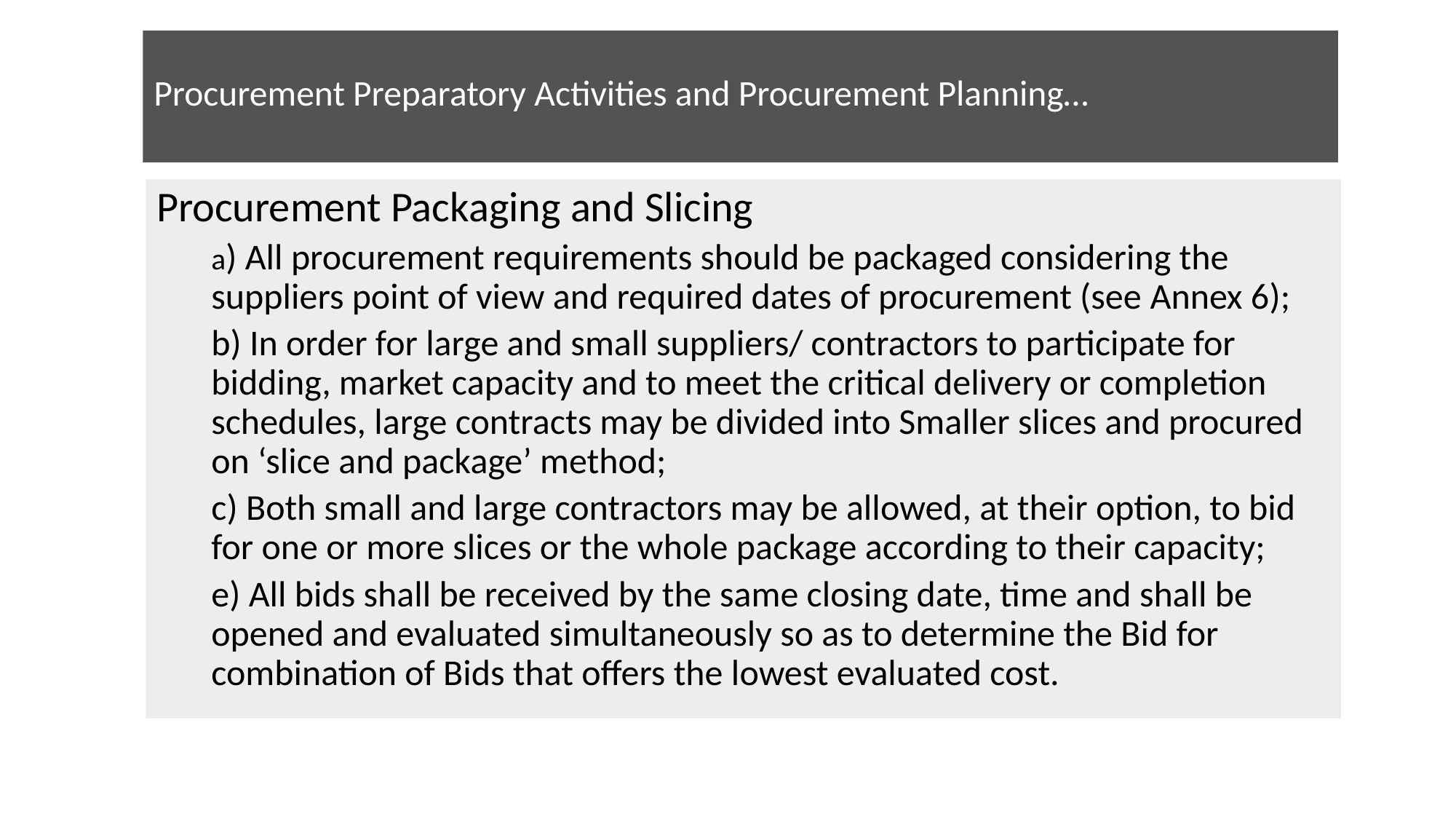

# Procurement Preparatory Activities and Procurement Planning…
Procurement Packaging and Slicing
a) All procurement requirements should be packaged considering the suppliers point of view and required dates of procurement (see Annex 6);
b) In order for large and small suppliers/ contractors to participate for bidding, market capacity and to meet the critical delivery or completion schedules, large contracts may be divided into Smaller slices and procured on ‘slice and package’ method;
c) Both small and large contractors may be allowed, at their option, to bid for one or more slices or the whole package according to their capacity;
e) All bids shall be received by the same closing date, time and shall be opened and evaluated simultaneously so as to determine the Bid for combination of Bids that offers the lowest evaluated cost.